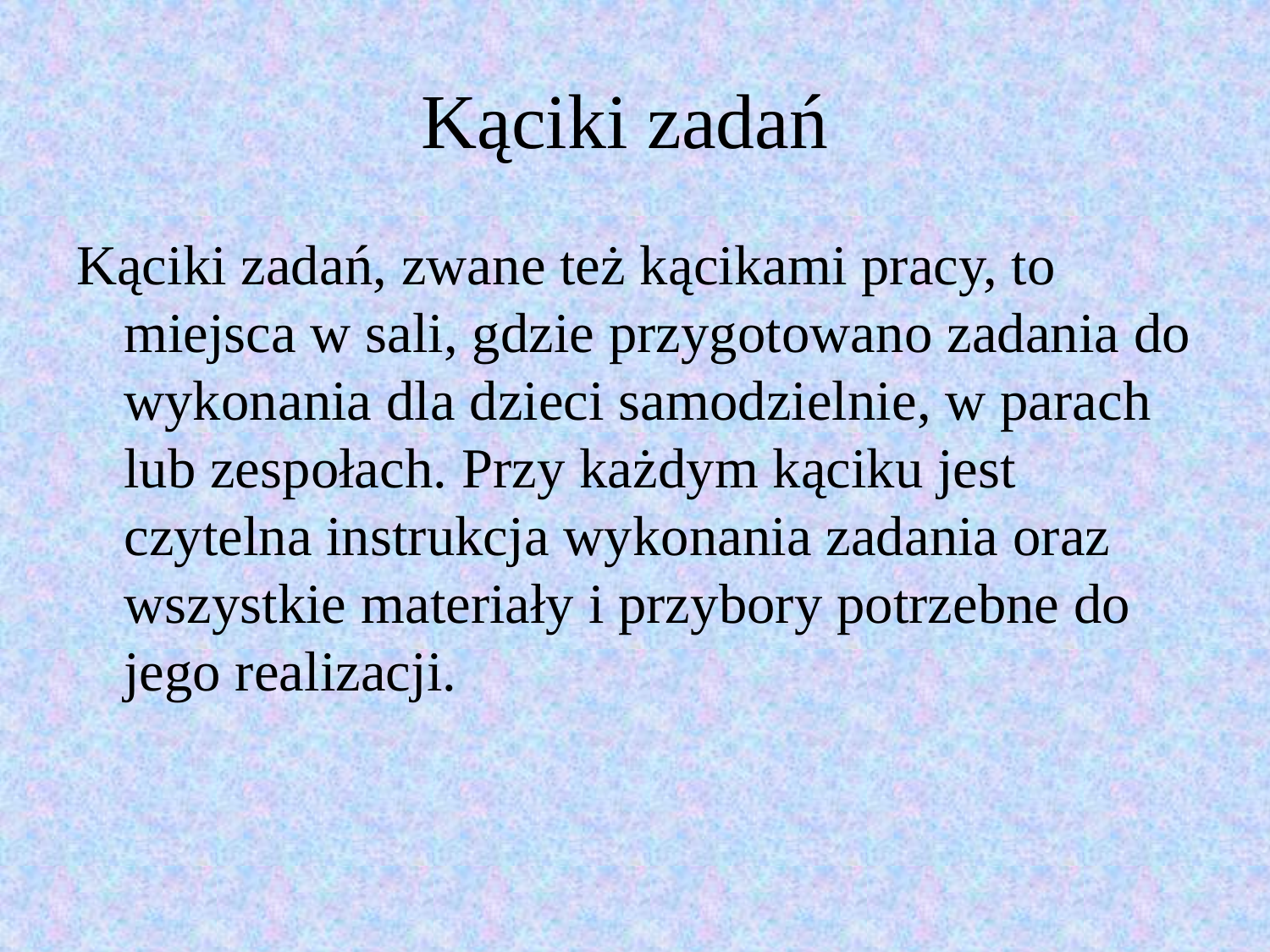

# Kąciki zadań
Kąciki zadań, zwane też kącikami pracy, to miejsca w sali, gdzie przygotowano zadania do wykonania dla dzieci samodzielnie, w parach lub zespołach. Przy każdym kąciku jest czytelna instrukcja wykonania zadania oraz wszystkie materiały i przybory potrzebne do jego realizacji.